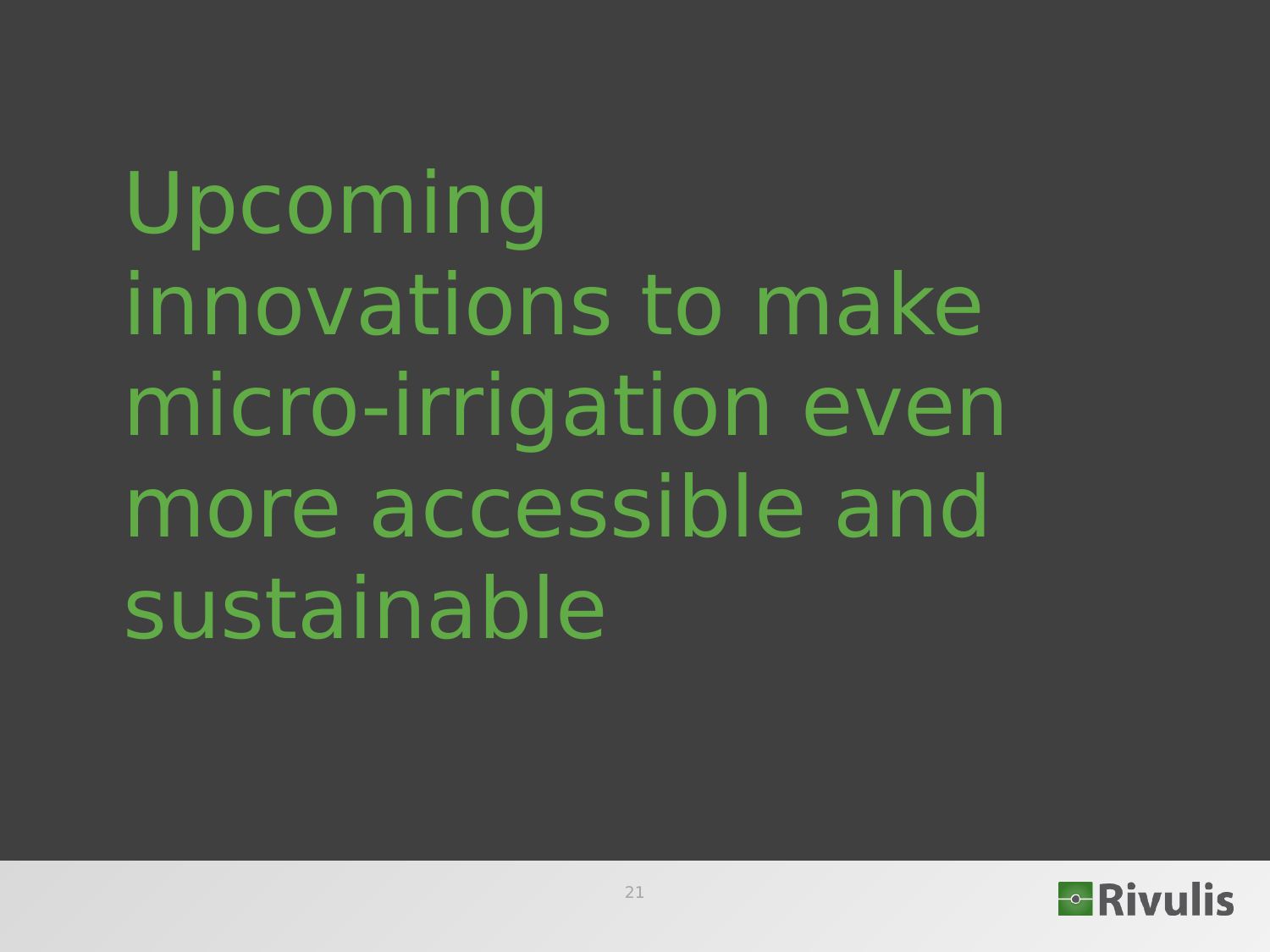

Upcoming innovations to make micro-irrigation even more accessible and sustainable